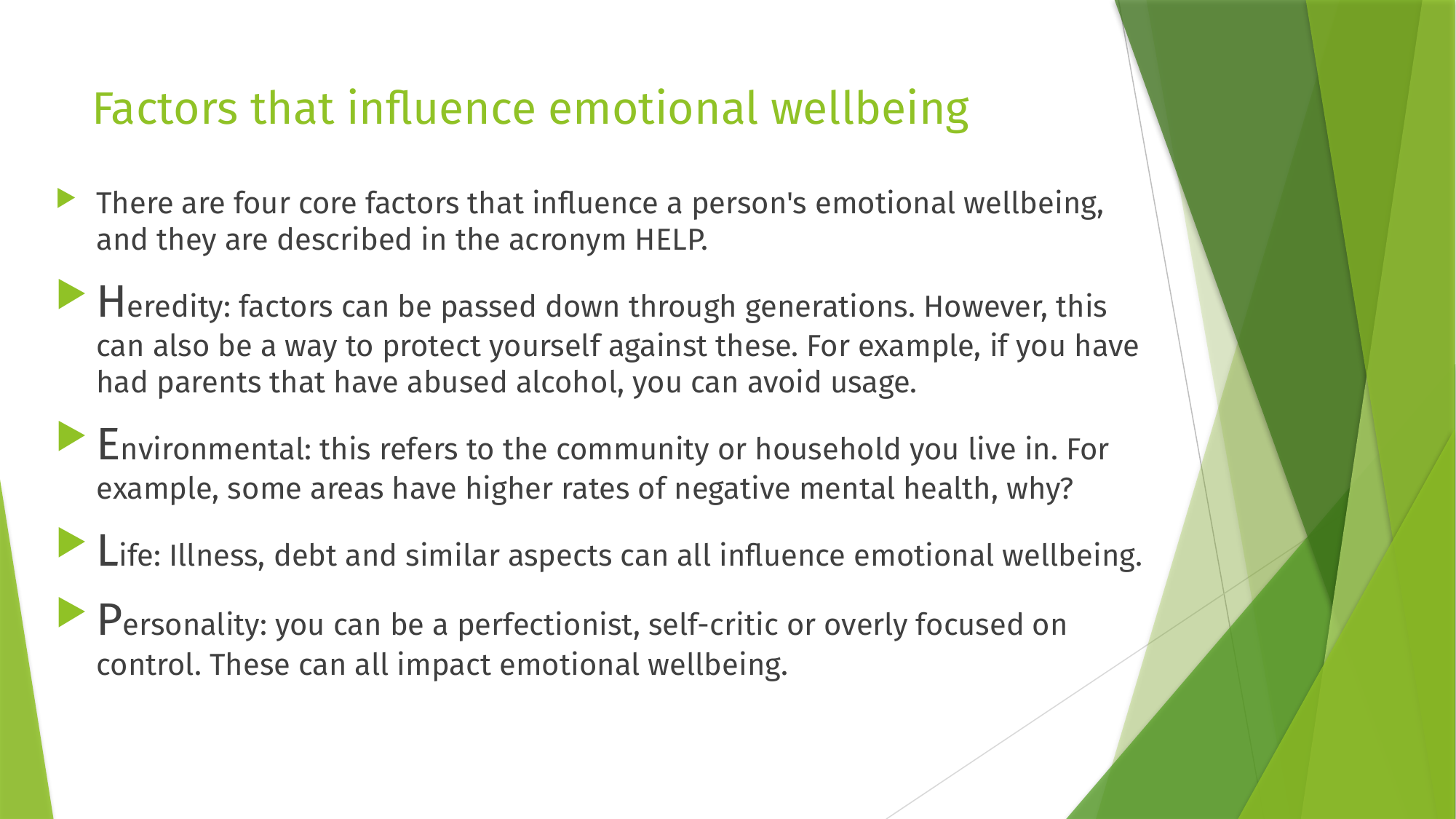

# Factors that influence emotional wellbeing
There are four core factors that influence a person's emotional wellbeing, and they are described in the acronym HELP.
Heredity: factors can be passed down through generations. However, this can also be a way to protect yourself against these. For example, if you have had parents that have abused alcohol, you can avoid usage.
Environmental: this refers to the community or household you live in. For example, some areas have higher rates of negative mental health, why?
Life: Illness, debt and similar aspects can all influence emotional wellbeing.
Personality: you can be a perfectionist, self-critic or overly focused on control. These can all impact emotional wellbeing.